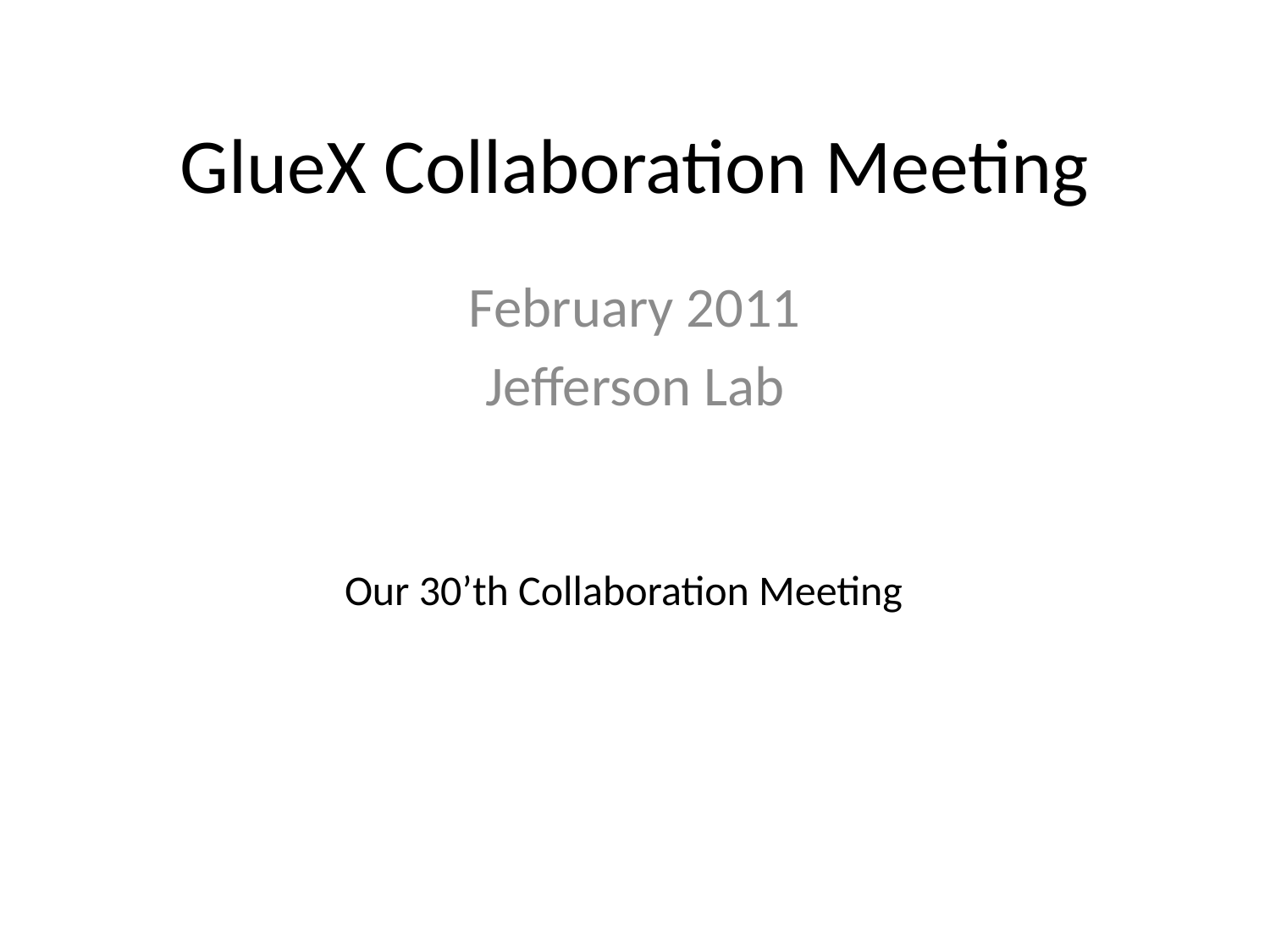

# GlueX Collaboration Meeting
February 2011
Jefferson Lab
Our 30’th Collaboration Meeting